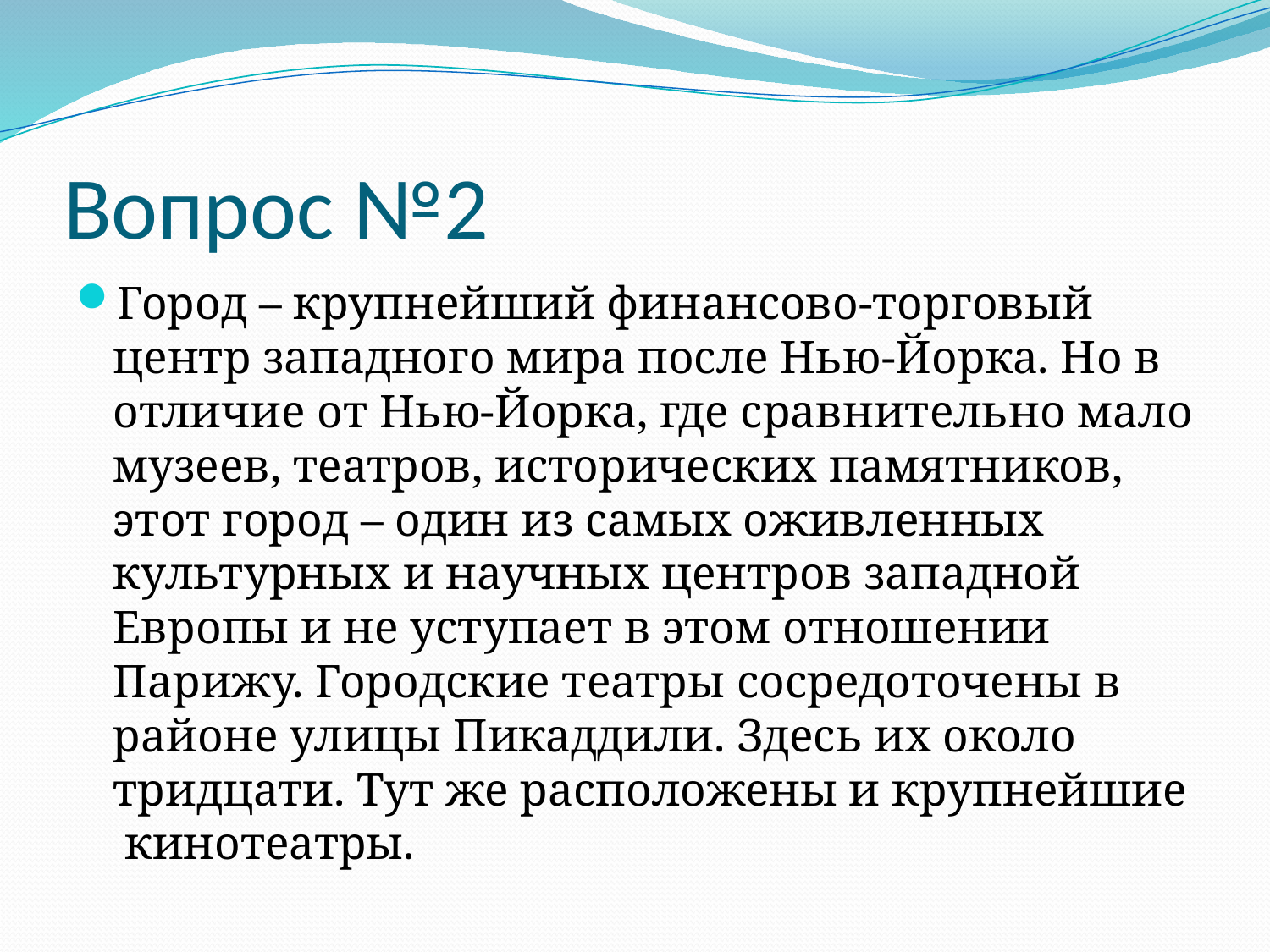

# Вопрос №2
Город – крупнейший финансово-торговый центр западного мира после Нью-Йорка. Но в отличие от Нью-Йорка, где сравнительно мало музеев, театров, исторических памятников, этот город – один из самых оживленных культурных и научных центров западной Европы и не уступает в этом отношении Парижу. Городские театры сосредоточены в районе улицы Пикаддили. Здесь их около тридцати. Тут же расположены и крупнейшие  кинотеатры.